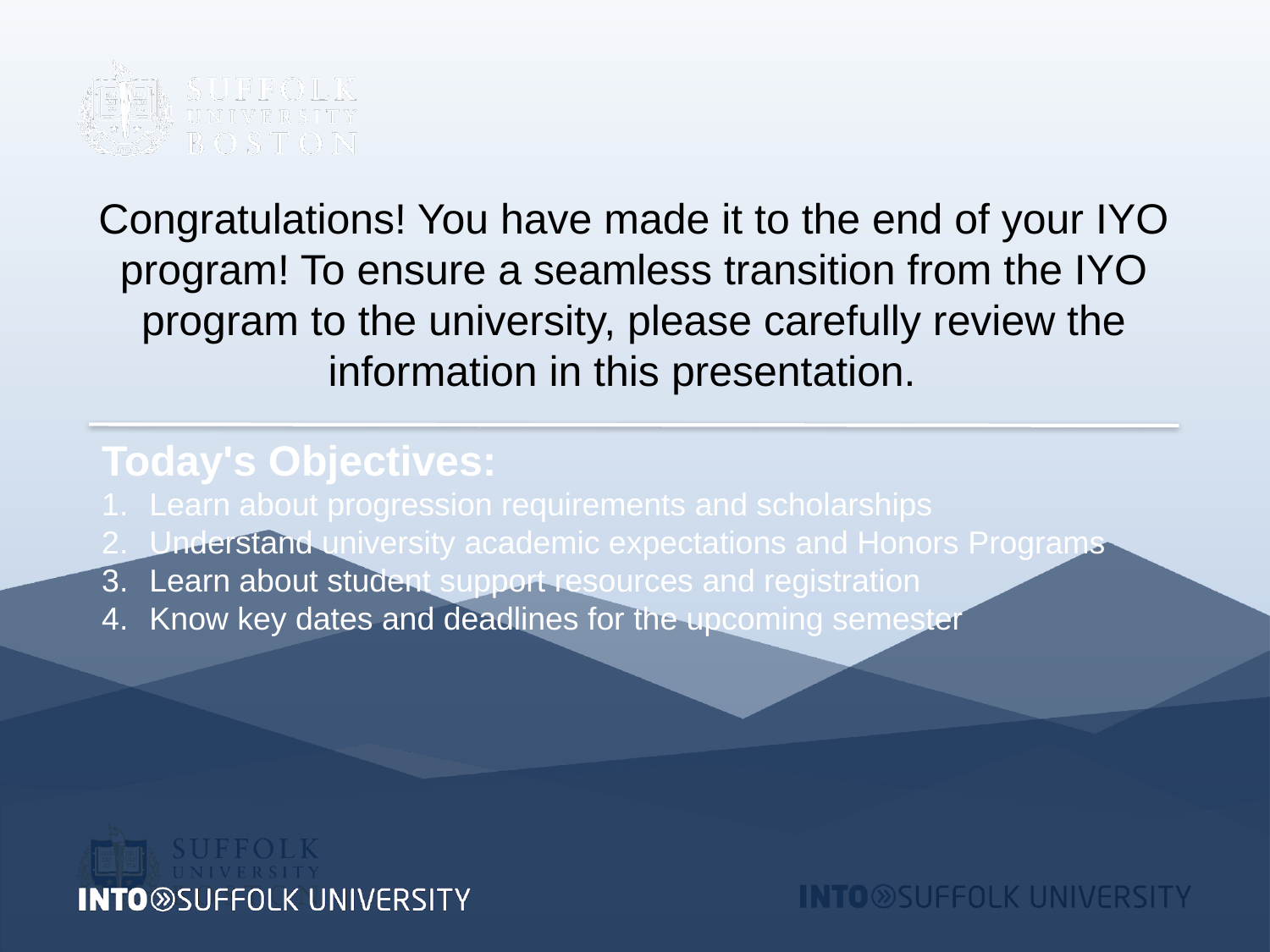

Congratulations! You have made it to the end of your IYO program! To ensure a seamless transition from the IYO program to the university, please carefully review the information in this presentation.

Today's Objectives:
Learn about progression requirements and scholarships
Understand university academic expectations and Honors Programs
Learn about student support resources and registration
Know key dates and deadlines for the upcoming semester